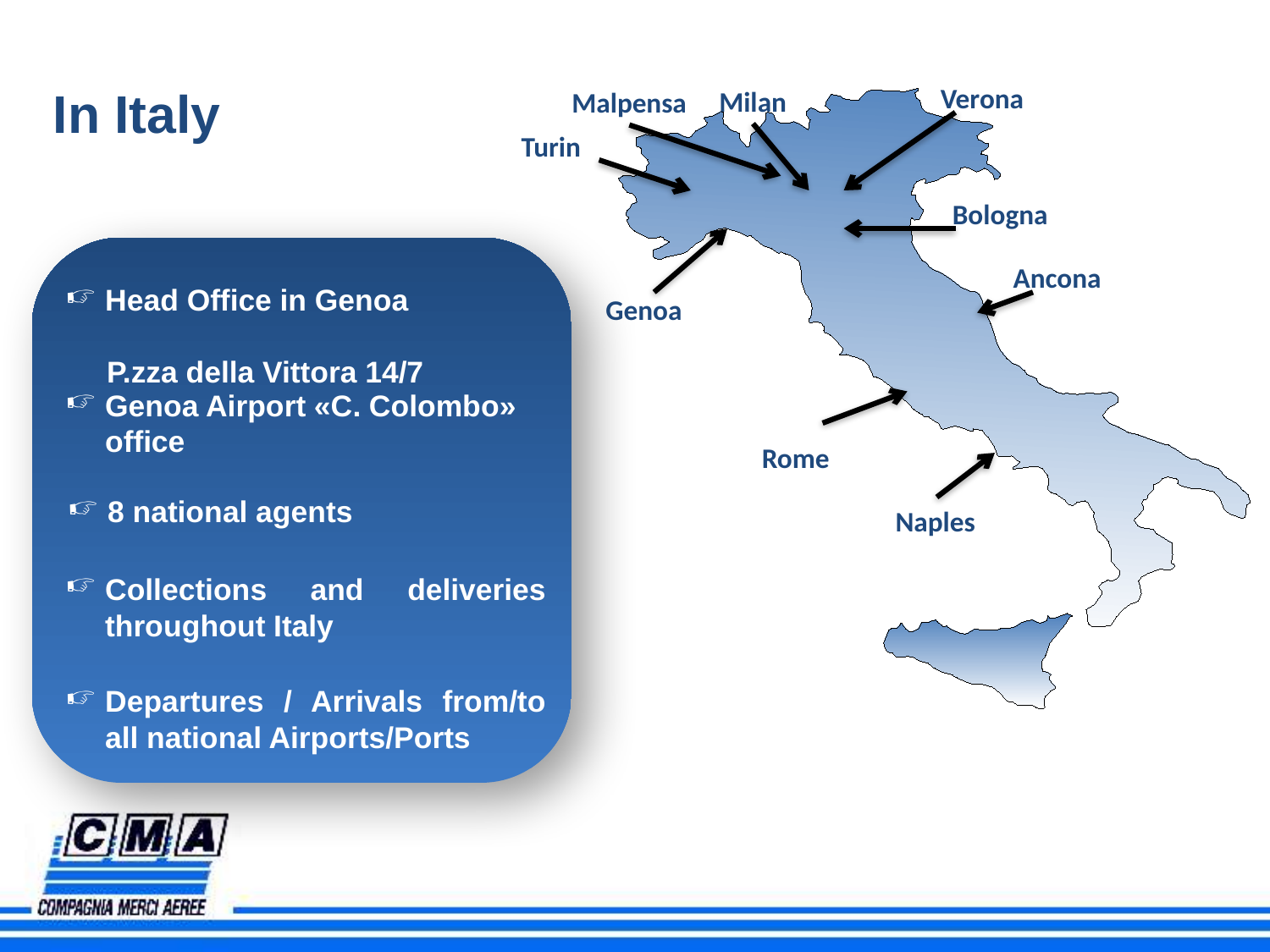

In Italy
Verona
Milan
Malpensa

Turin
Bologna

Ancona
Head Office in Genoa
     P.zza della Vittora 14/7
Genoa
Genoa Airport «C. Colombo» office
Rome
8 national agents
Naples
Collections and deliveries throughout Italy

Departures / Arrivals from/to all national Airports/Ports